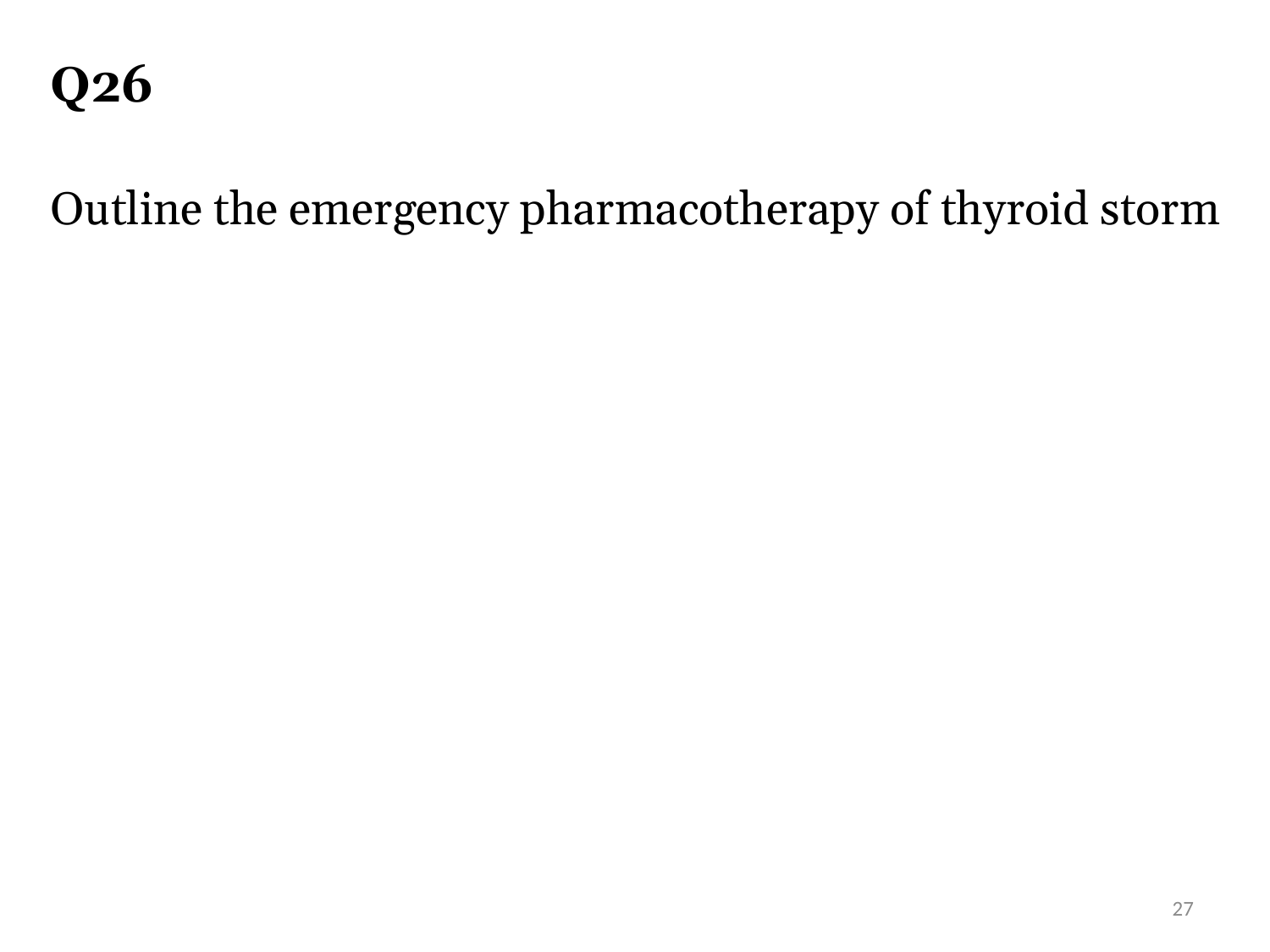

# Q26
Outline the emergency pharmacotherapy of thyroid storm
27